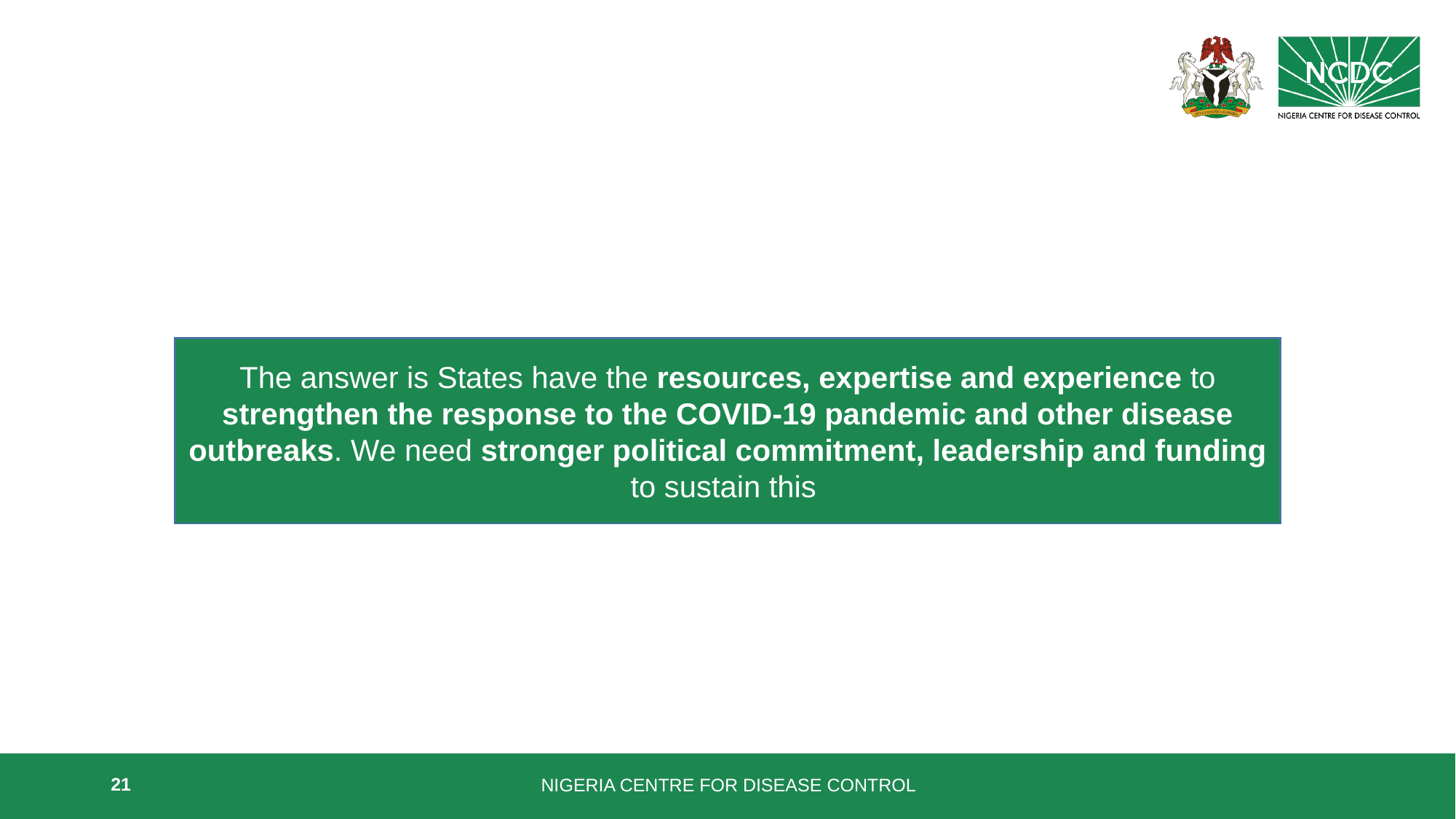

The answer is States have the resources, expertise and experience to strengthen the response to the COVID-19 pandemic and other disease outbreaks. We need stronger political commitment, leadership and funding to sustain this